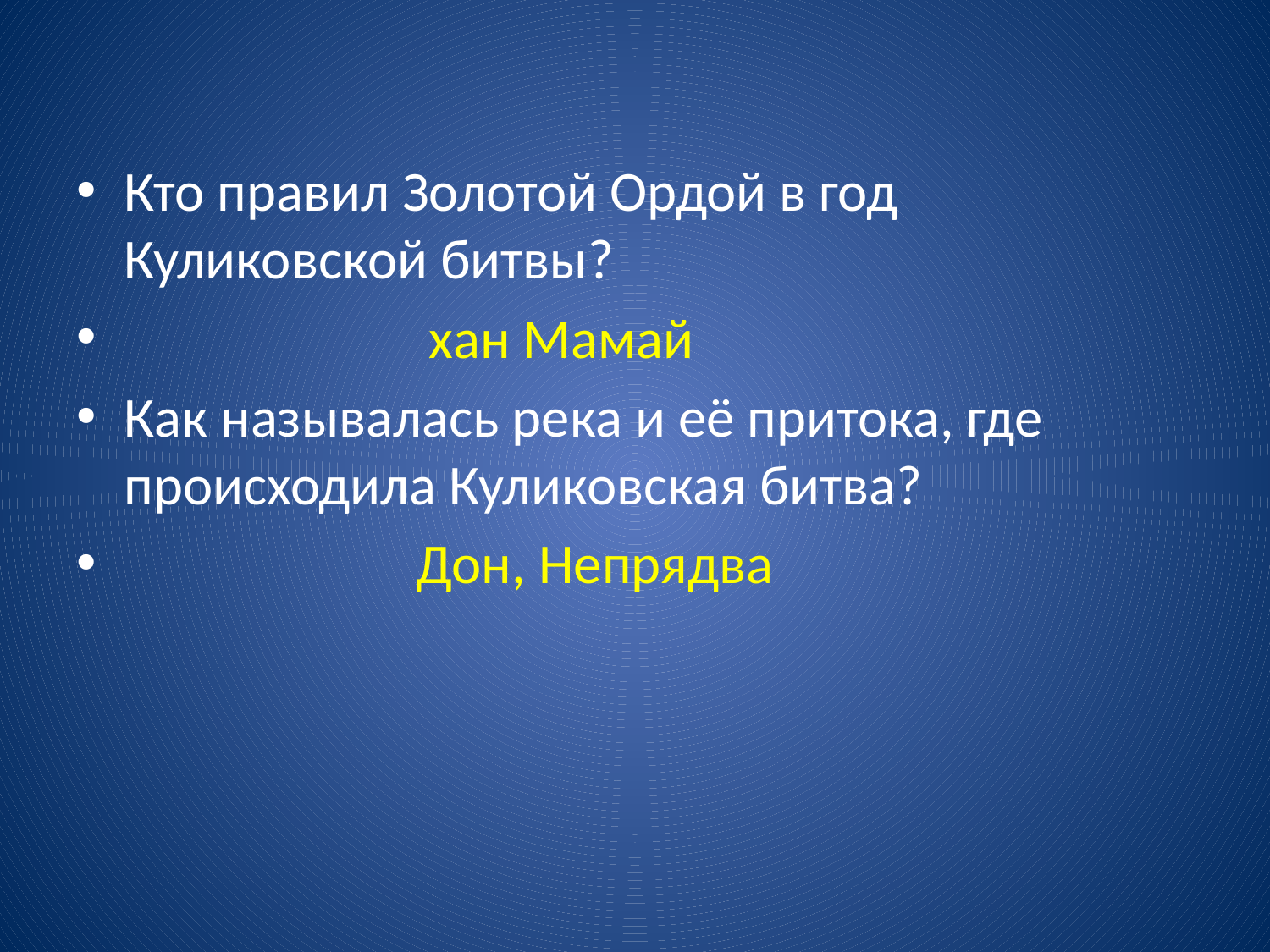

Кто правил Золотой Ордой в год Куликовской битвы?
                        хан Мамай
Как называлась река и её притока, где происходила Куликовская битва?
                       Дон, Непрядва